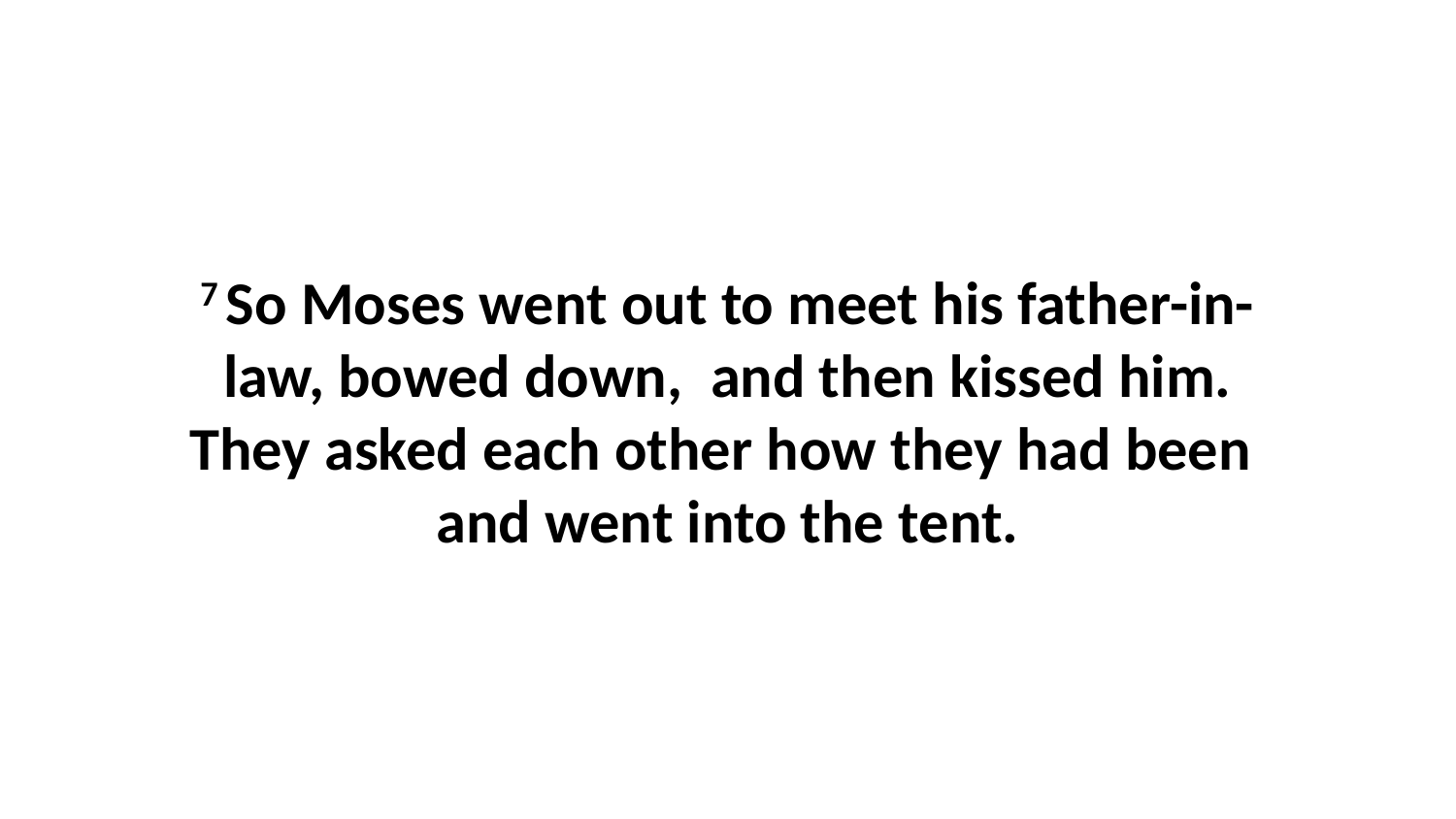

7 So Moses went out to meet his father-in-law, bowed down,  and then kissed him. They asked each other how they had been  and went into the tent.